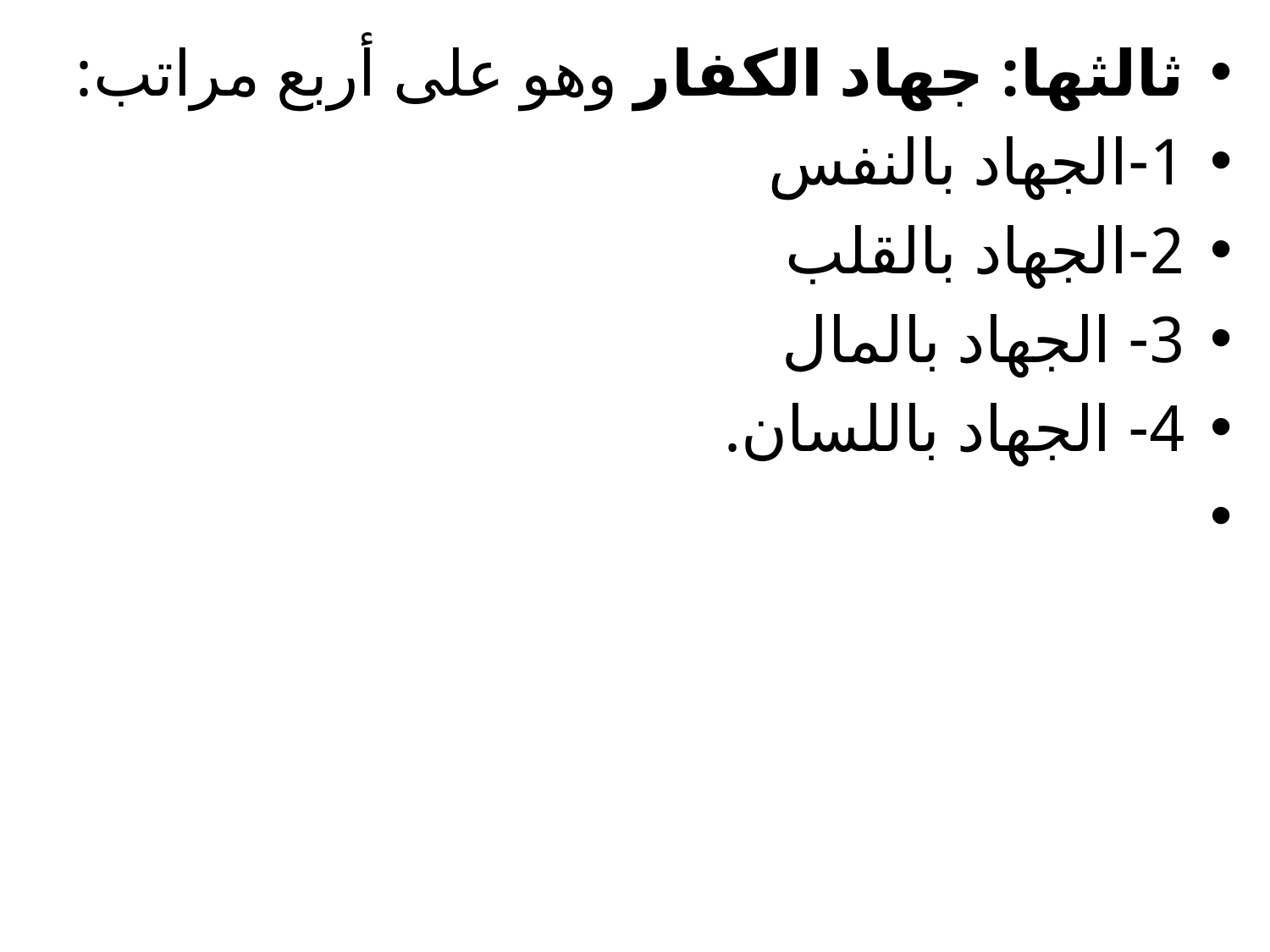

ثالثها: جهاد الكفار وهو على أربع مراتب:
1-الجهاد بالنفس
2-الجهاد بالقلب
3- الجهاد بالمال
4- الجهاد باللسان.

#